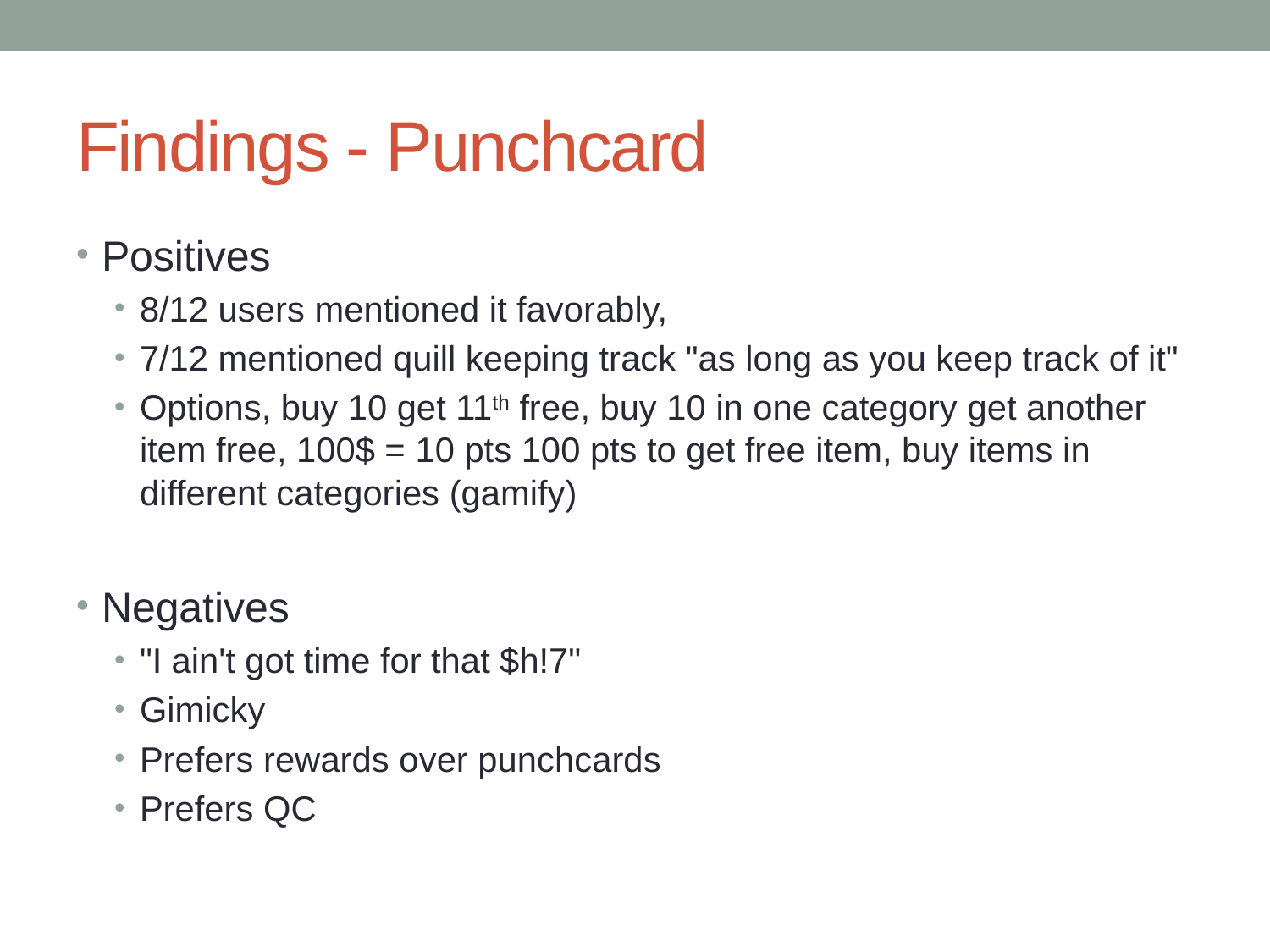

# Findings - Punchcard
Positives
8/12 users mentioned it favorably,
7/12 mentioned quill keeping track "as long as you keep track of it"
Options, buy 10 get 11th free, buy 10 in one category get another item free, 100$ = 10 pts 100 pts to get free item, buy items in different categories (gamify)

Negatives
"I ain't got time for that $h!7"
Gimicky
Prefers rewards over punchcards
Prefers QC